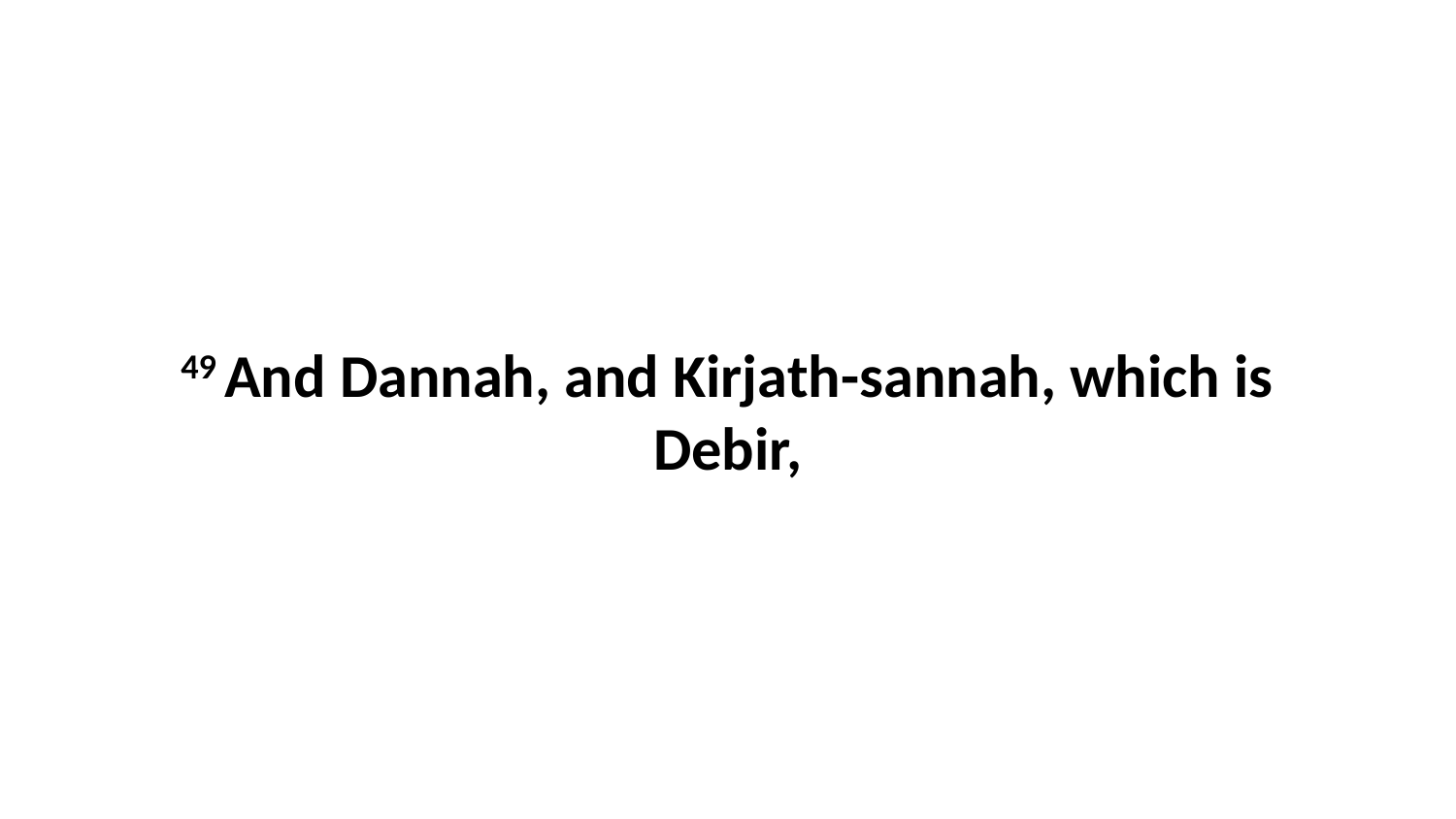

49 And Dannah, and Kirjath-sannah, which is Debir,